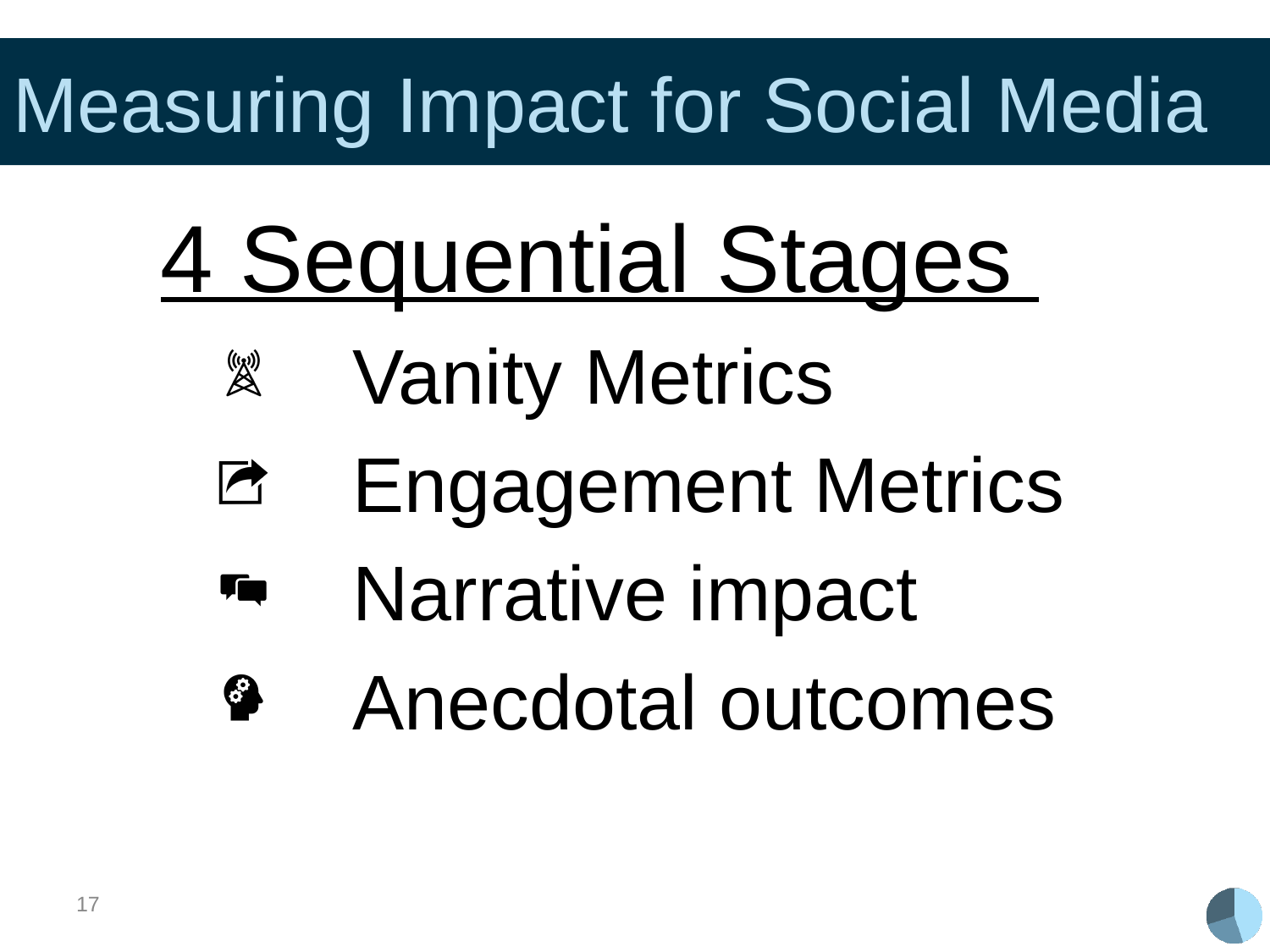

# Measuring Impact for Social Media
4 Sequential Stages
Vanity Metrics
Engagement Metrics
Narrative impact
Anecdotal outcomes
17